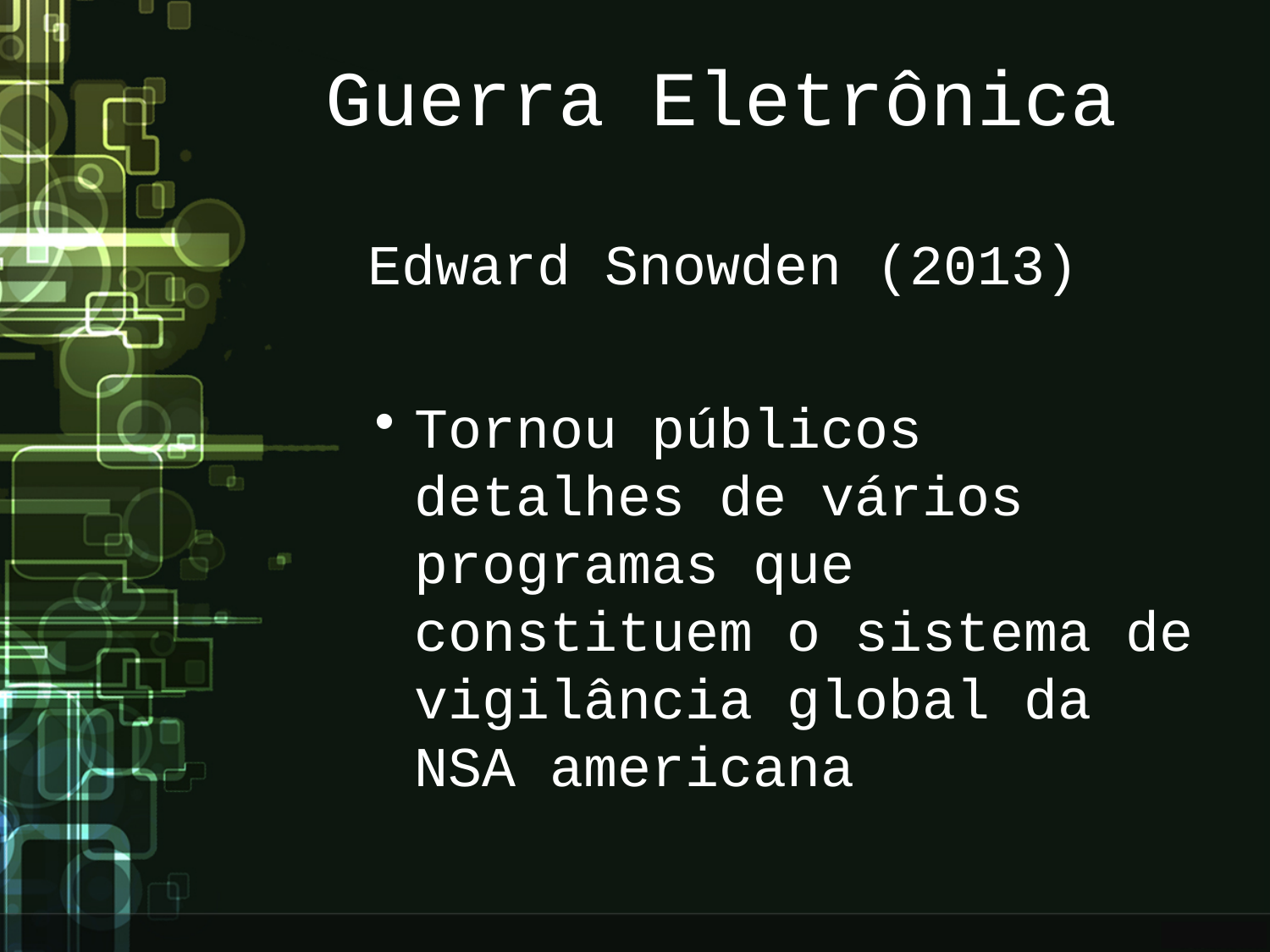

Guerra Eletrônica
Edward Snowden (2013)

Tornou públicos detalhes de vários programas que constituem o sistema de vigilância global da NSA americana